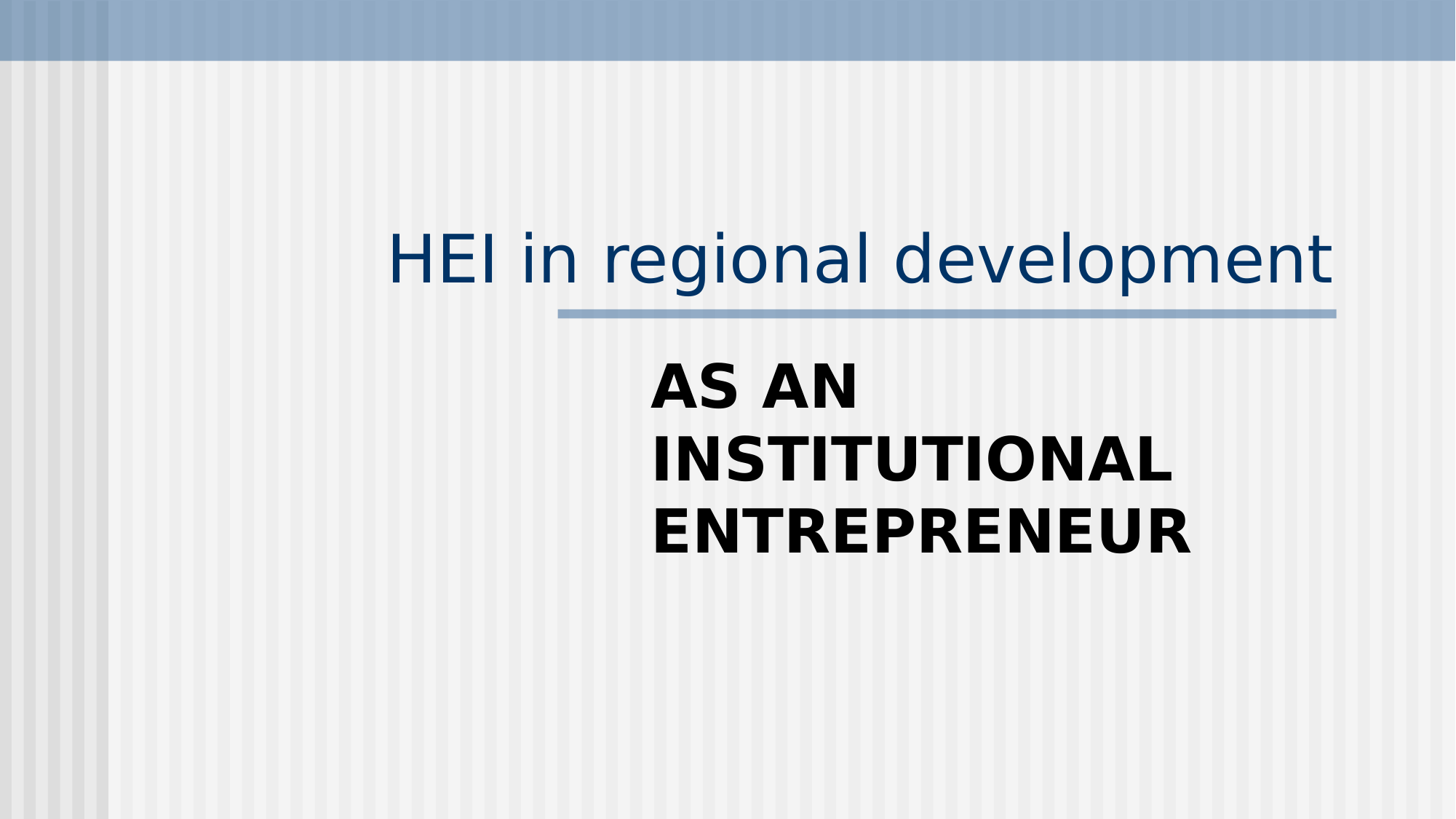

# HEI in regional development
AS AN INSTITUTIONAL ENTREPRENEUR